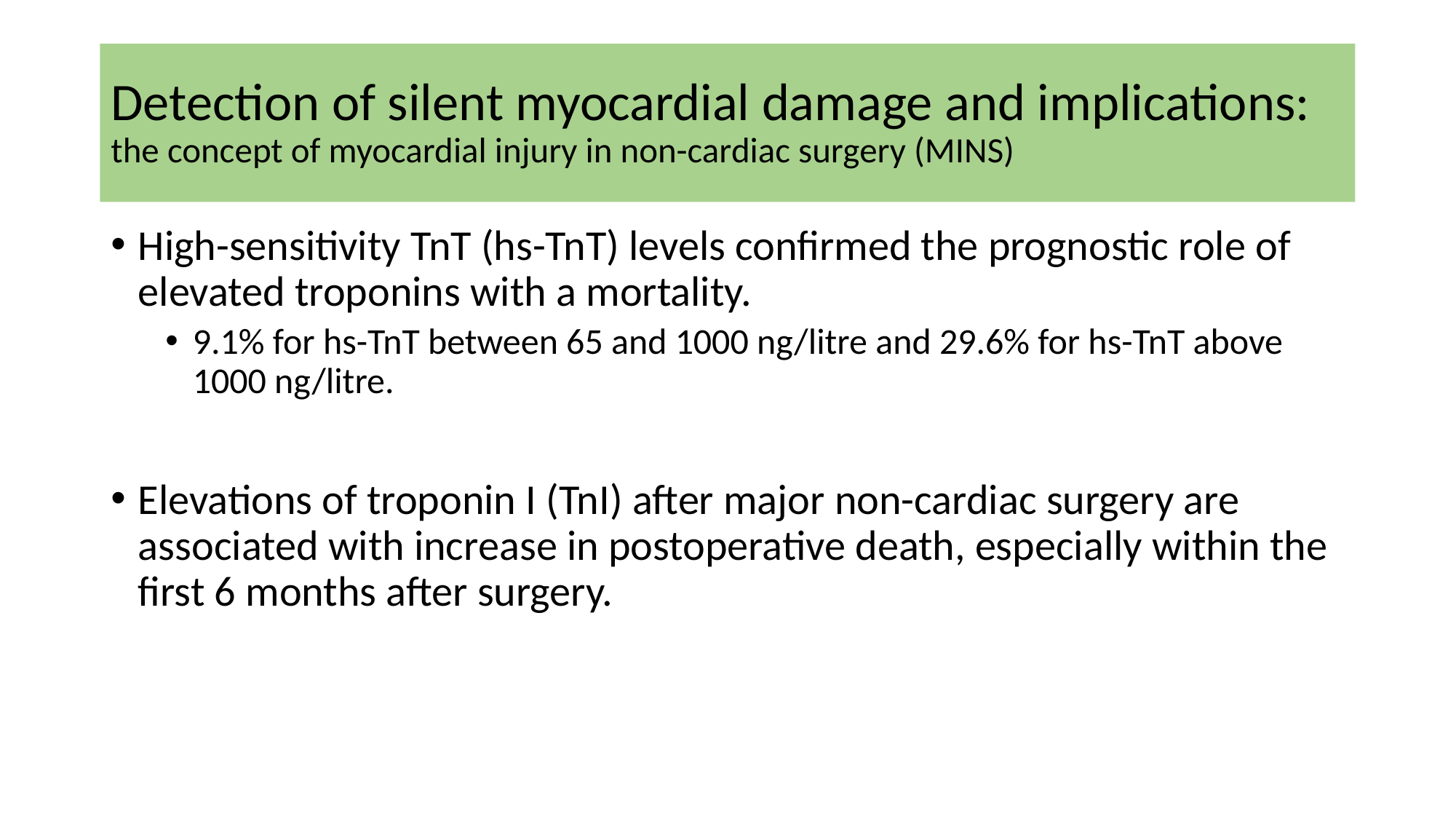

# Detection of silent myocardial damage and implications: the concept of myocardial injury in non-cardiac surgery (MINS)
High-sensitivity TnT (hs-TnT) levels confirmed the prognostic role of elevated troponins with a mortality.
9.1% for hs-TnT between 65 and 1000 ng/litre and 29.6% for hs-TnT above 1000 ng/litre.

Elevations of troponin I (TnI) after major non-cardiac surgery are associated with increase in postoperative death, especially within the first 6 months after surgery.